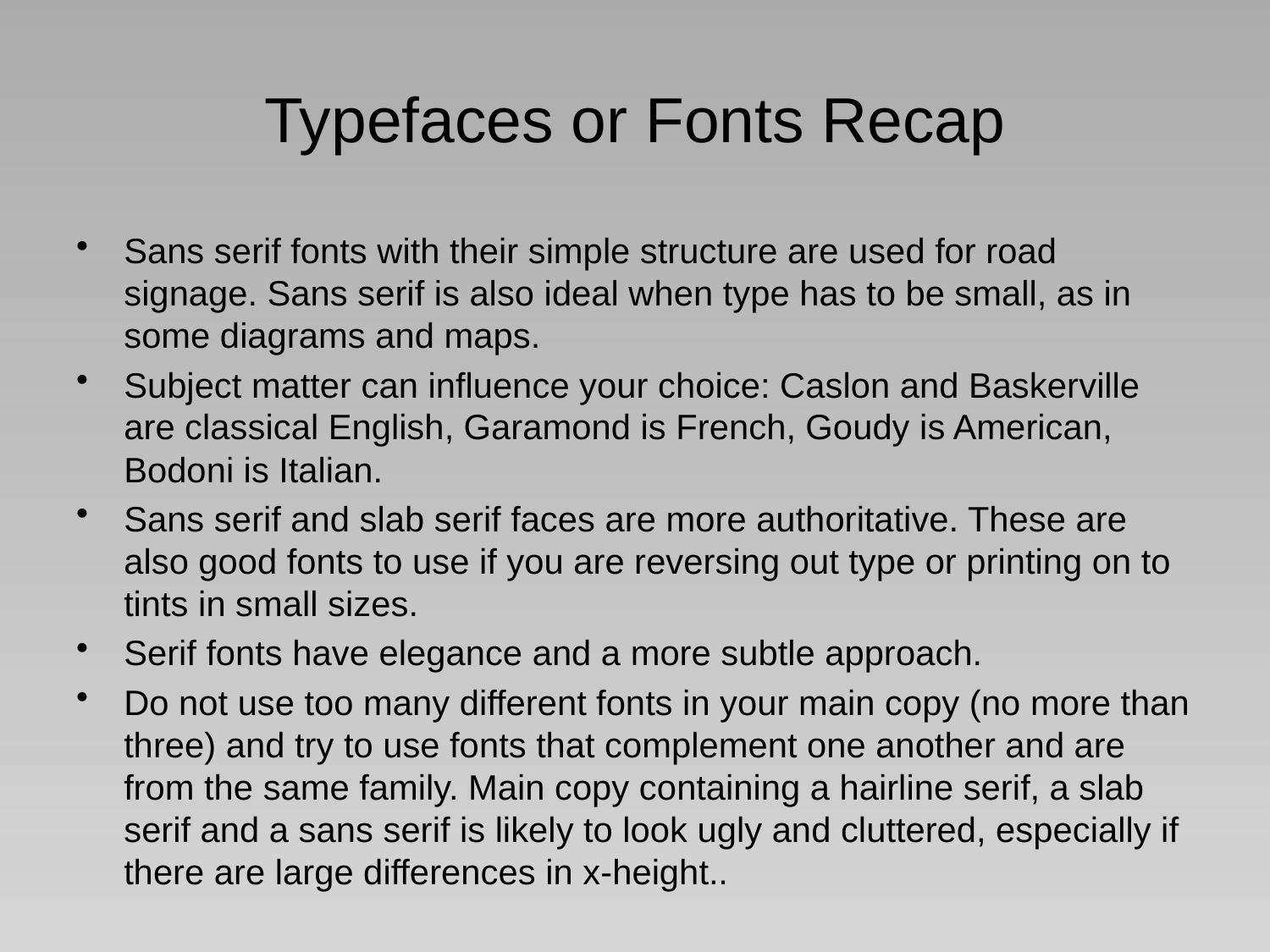

# Typefaces or Fonts Recap
Sans serif fonts with their simple structure are used for road signage. Sans serif is also ideal when type has to be small, as in some diagrams and maps.
Subject matter can influence your choice: Caslon and Baskerville are classical English, Garamond is French, Goudy is American, Bodoni is Italian.
Sans serif and slab serif faces are more authoritative. These are also good fonts to use if you are reversing out type or printing on to tints in small sizes.
Serif fonts have elegance and a more subtle approach.
Do not use too many different fonts in your main copy (no more than three) and try to use fonts that complement one another and are from the same family. Main copy containing a hairline serif, a slab serif and a sans serif is likely to look ugly and cluttered, especially if there are large differences in x-height..